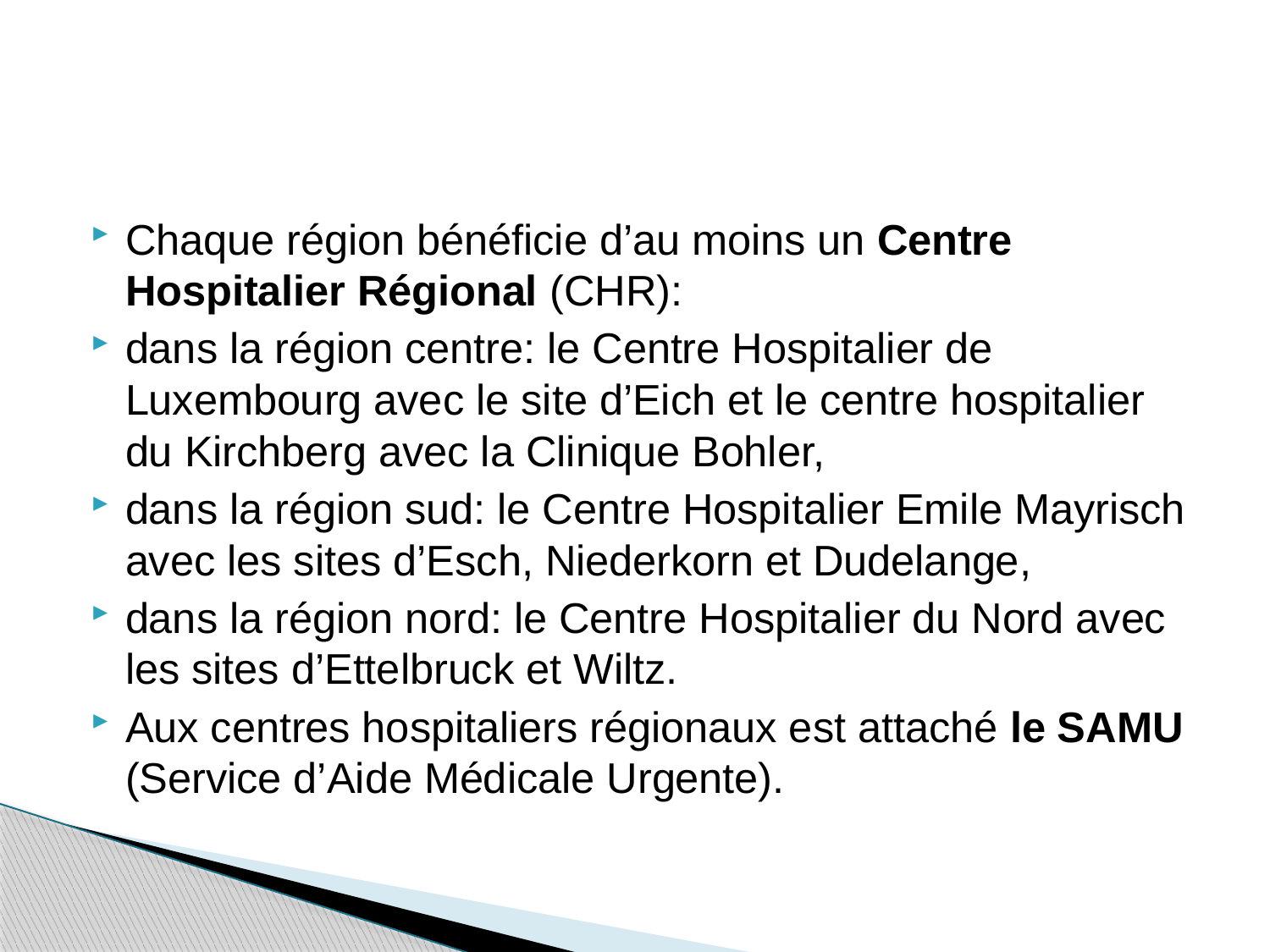

#
Chaque région bénéficie d’au moins un Centre Hospitalier Régional (CHR):
dans la région centre: le Centre Hospitalier de Luxembourg avec le site d’Eich et le centre hospitalier du Kirchberg avec la Clinique Bohler,
dans la région sud: le Centre Hospitalier Emile Mayrisch avec les sites d’Esch, Niederkorn et Dudelange,
dans la région nord: le Centre Hospitalier du Nord avec les sites d’Ettelbruck et Wiltz.
Aux centres hospitaliers régionaux est attaché le SAMU (Service d’Aide Médicale Urgente).